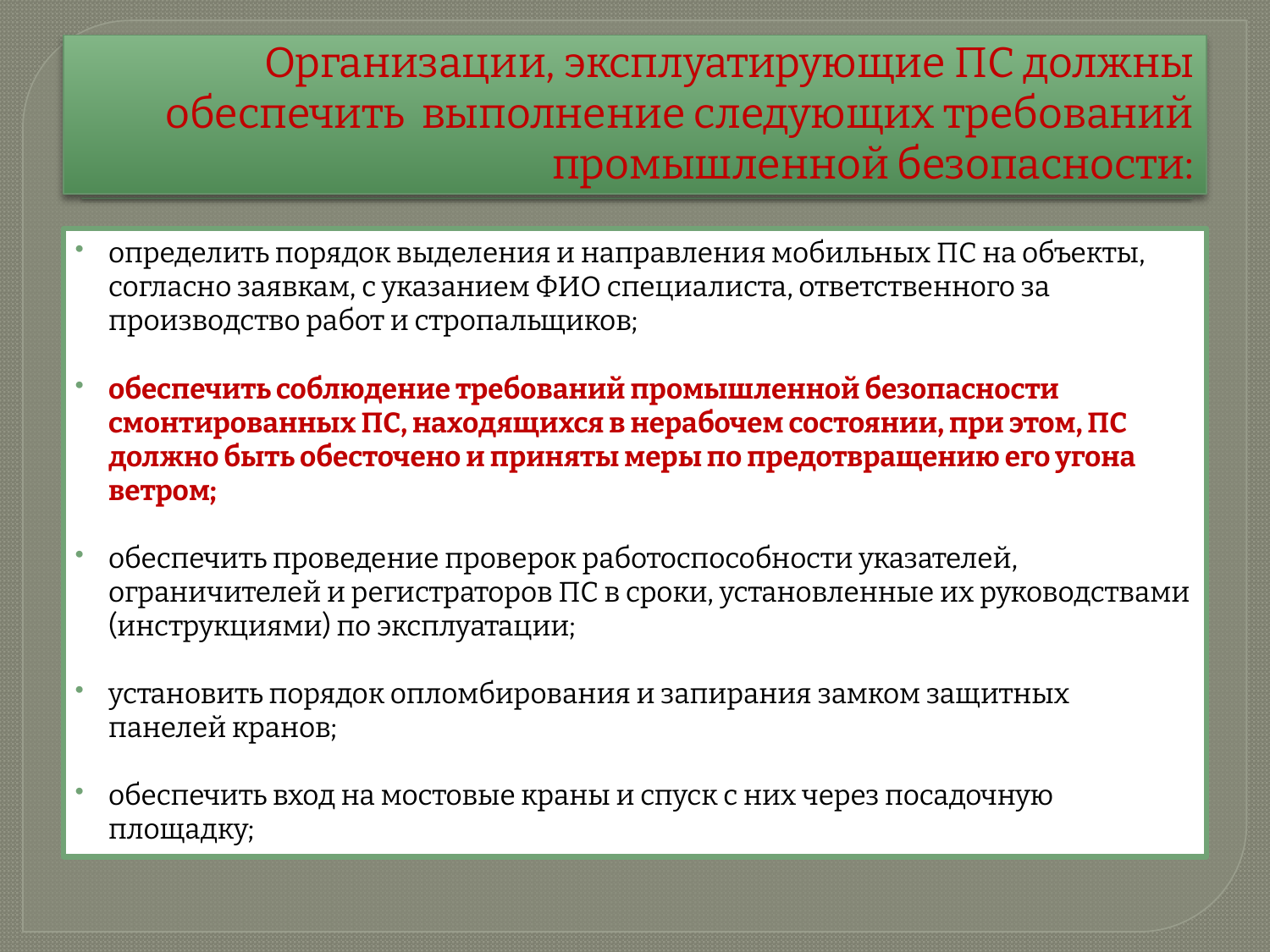

# Организации, эксплуатирующие ПС должны обеспечить  выполнение следующих требований промышленной безопасности:
определить порядок выделения и направления мобильных ПС на объекты, согласно заявкам, с указанием ФИО специалиста, ответственного за производство работ и стропальщиков;

обеспечить соблюдение требований промышленной безопасности смонтированных ПС, находящихся в нерабочем состоянии, при этом, ПС должно быть обесточено и приняты меры по предотвращению его угона ветром;

обеспечить проведение проверок работоспособности указателей, ограничителей и регистраторов ПС в сроки, установленные их руководствами (инструкциями) по эксплуатации;

установить порядок опломбирования и запирания замком защитных панелей кранов;

обеспечить вход на мостовые краны и спуск с них через посадочную площадку;